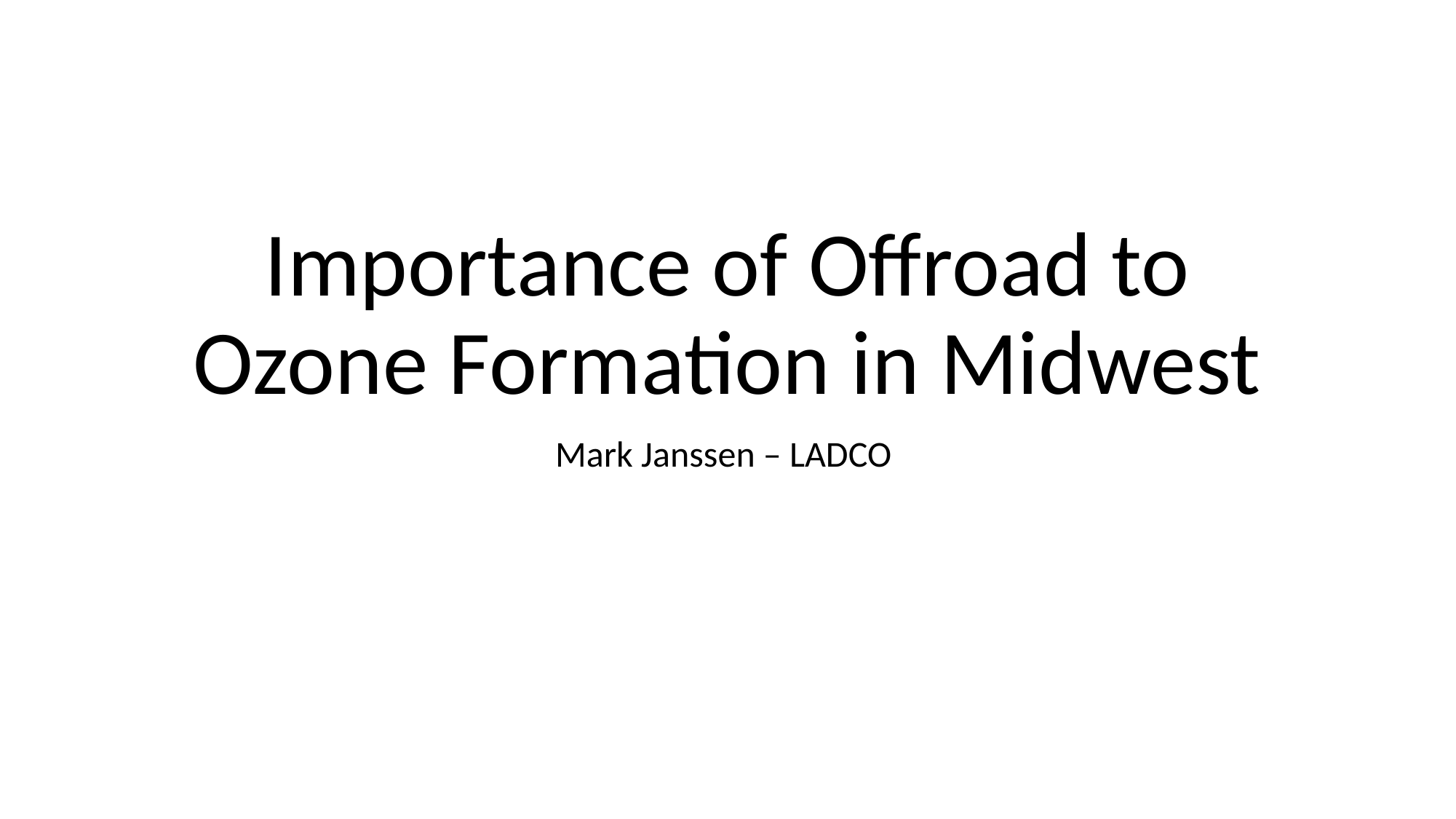

# Importance of Offroad to Ozone Formation in Midwest
Mark Janssen – LADCO